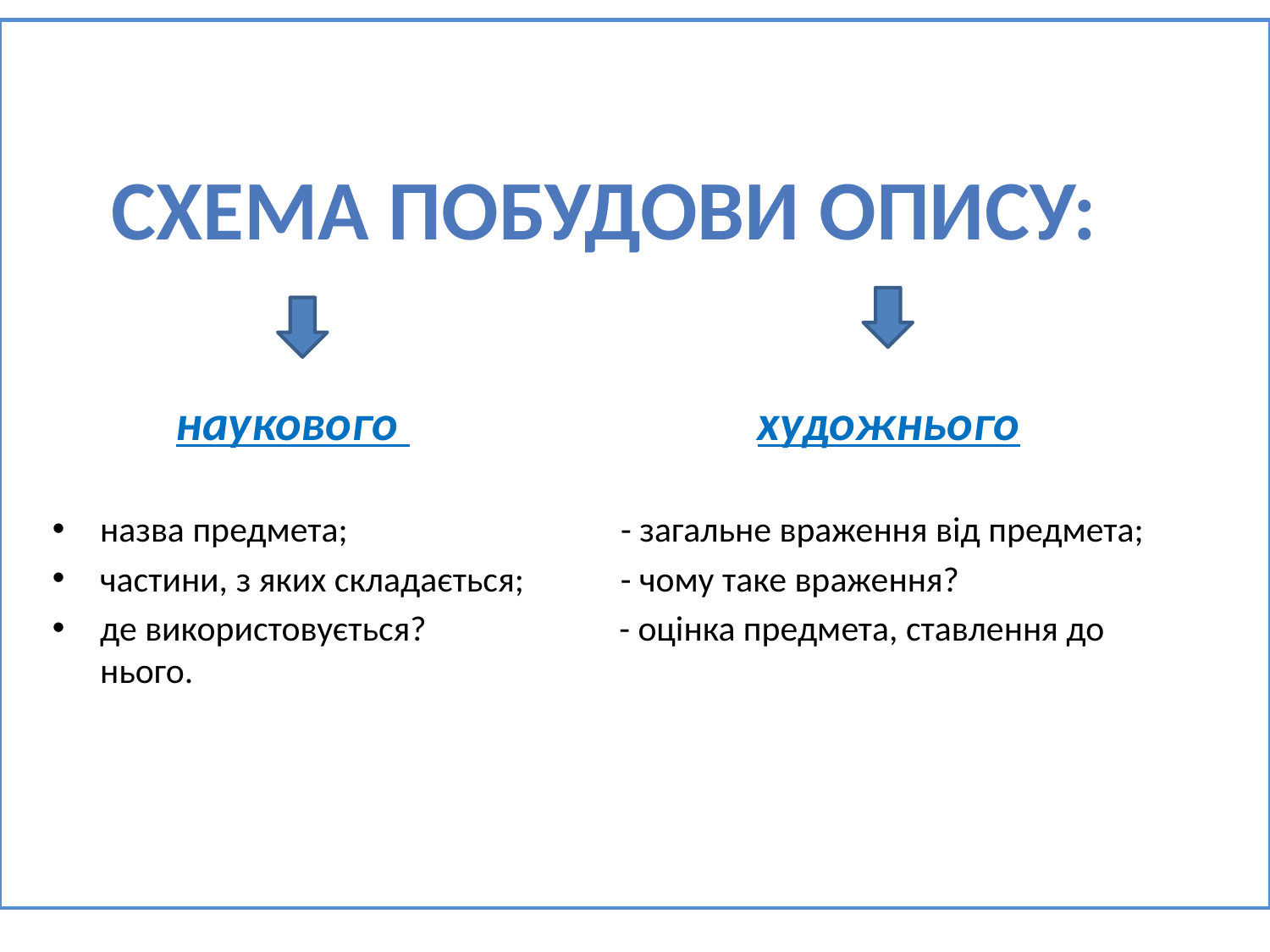

Схема побудови опису:

           наукового                                художнього

назва предмета;                                  - загальне враження від предмета;
частини, з яких складається;            - чому таке враження?
де використовується?                        - оцінка предмета, ставлення до нього.